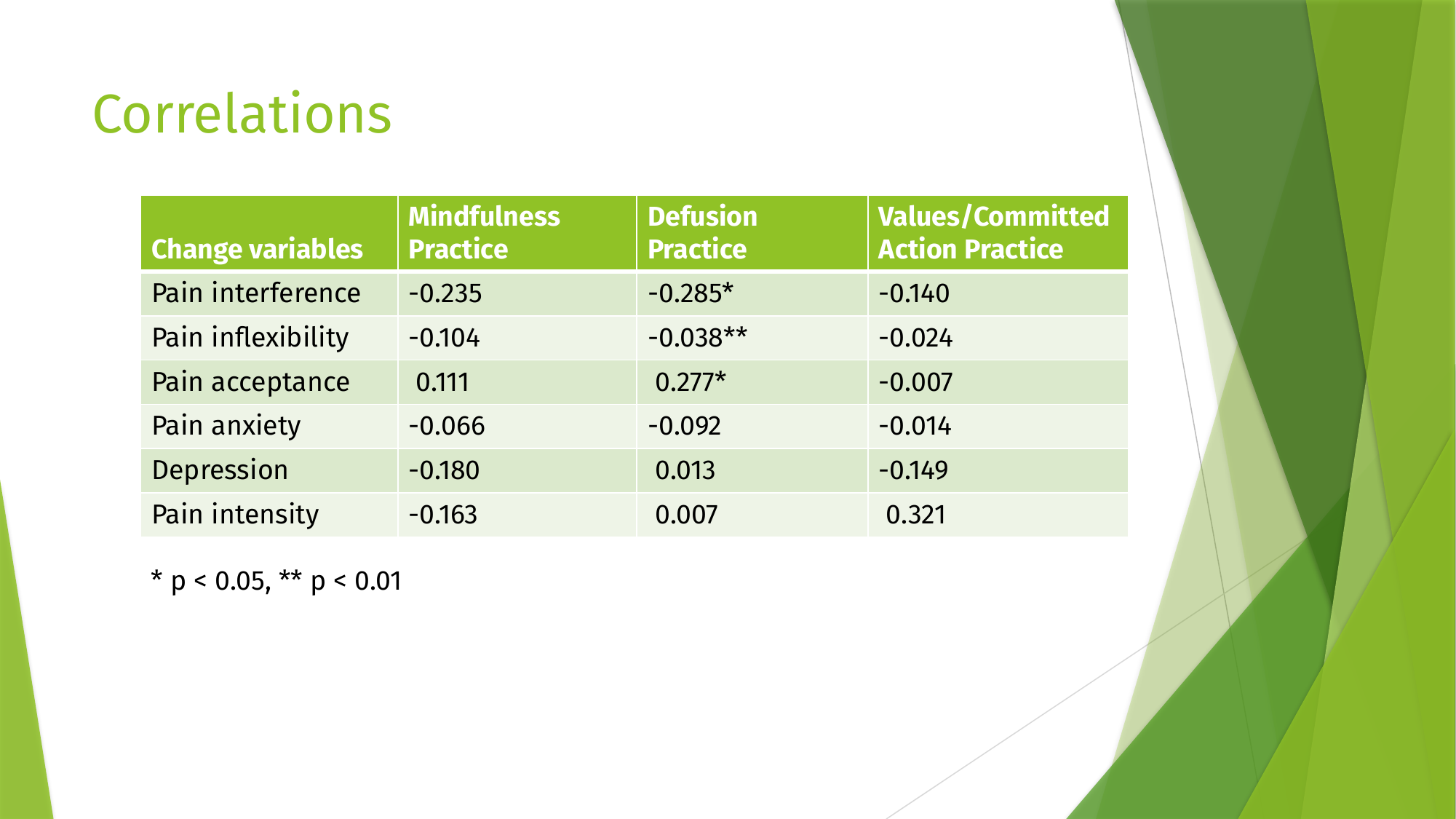

# Correlations
| Change variables | Mindfulness Practice | Defusion Practice | Values/Committed Action Practice |
| --- | --- | --- | --- |
| Pain interference | -0.235 | -0.285\* | -0.140 |
| Pain inflexibility | -0.104 | -0.038\*\* | -0.024 |
| Pain acceptance | 0.111 | 0.277\* | -0.007 |
| Pain anxiety | -0.066 | -0.092 | -0.014 |
| Depression | -0.180 | 0.013 | -0.149 |
| Pain intensity | -0.163 | 0.007 | 0.321 |
* p < 0.05, ** p < 0.01